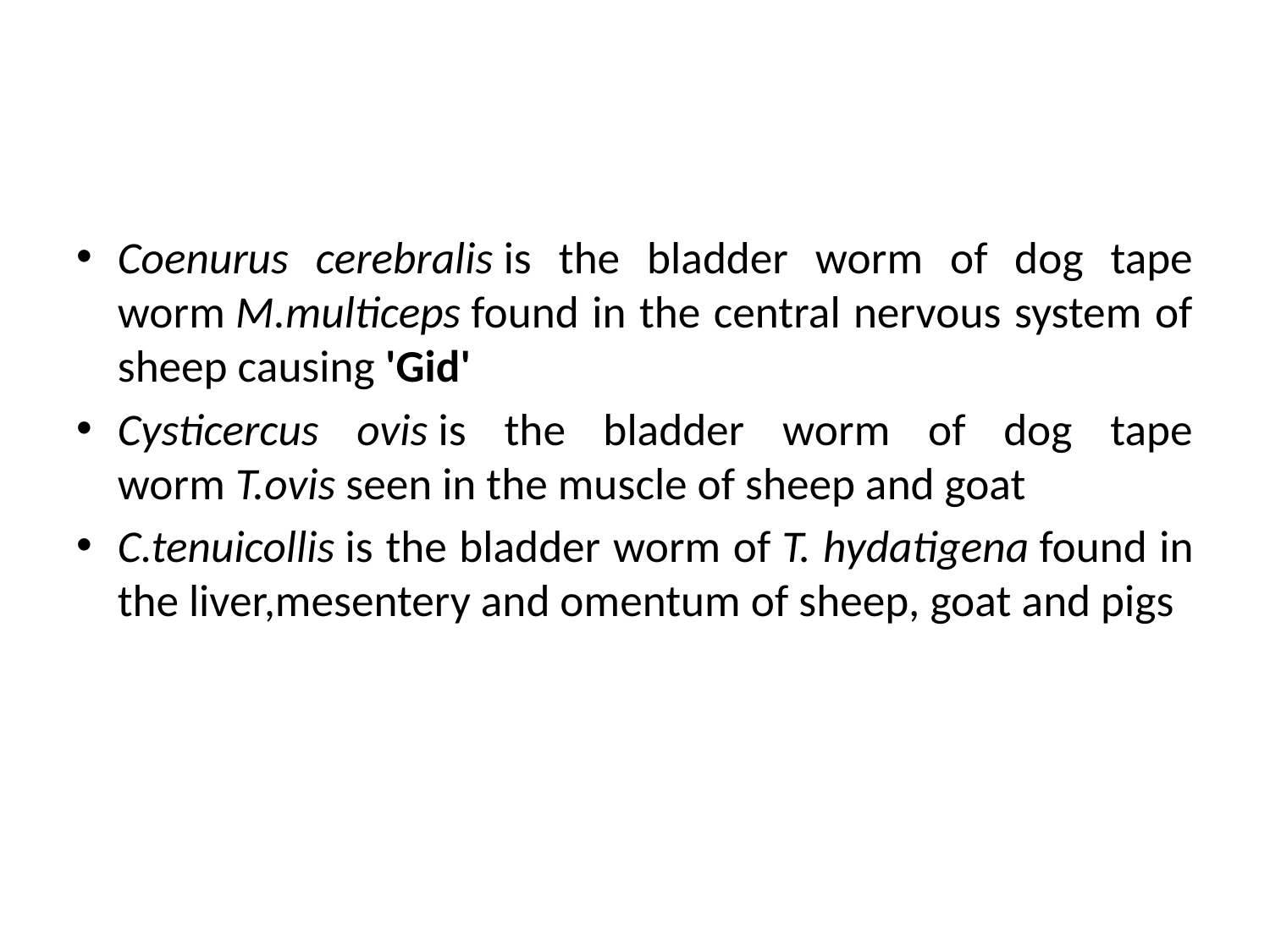

#
Coenurus cerebralis is the bladder worm of dog tape worm M.multiceps found in the central nervous system of sheep causing 'Gid'
Cysticercus ovis is the bladder worm of dog tape worm T.ovis seen in the muscle of sheep and goat
C.tenuicollis is the bladder worm of T. hydatigena found in the liver,mesentery and omentum of sheep, goat and pigs